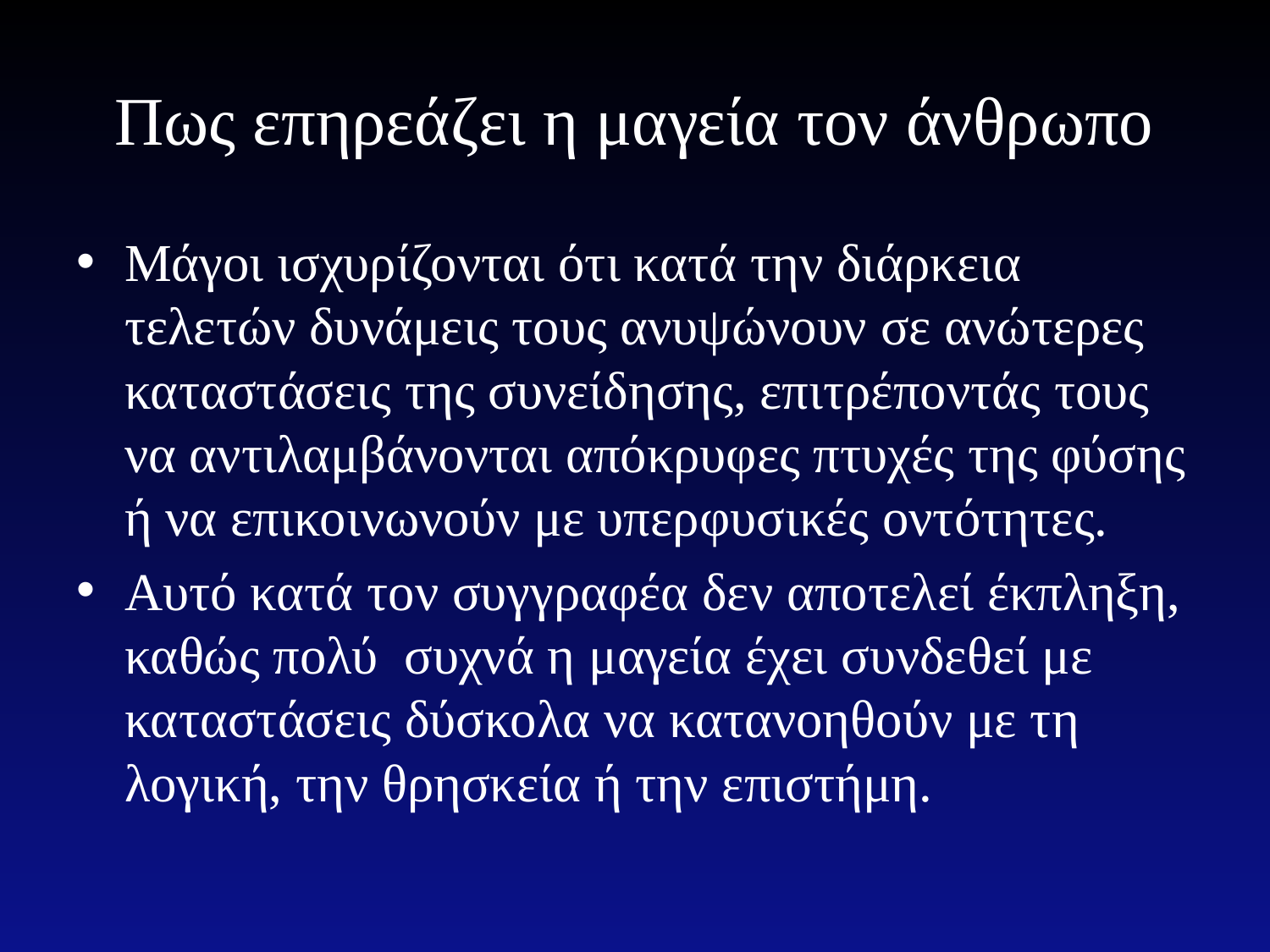

# Πως επηρεάζει η μαγεία τον άνθρωπο
Μάγοι ισχυρίζονται ότι κατά την διάρκεια τελετών δυνάμεις τους ανυψώνουν σε ανώτερες καταστάσεις της συνείδησης, επιτρέποντάς τους να αντιλαμβάνονται απόκρυφες πτυχές της φύσης ή να επικοινωνούν με υπερφυσικές οντότητες.
Αυτό κατά τον συγγραφέα δεν αποτελεί έκπληξη, καθώς πολύ  συχνά η μαγεία έχει συνδεθεί με καταστάσεις δύσκολα να κατανοηθούν με τη λογική, την θρησκεία ή την επιστήμη.